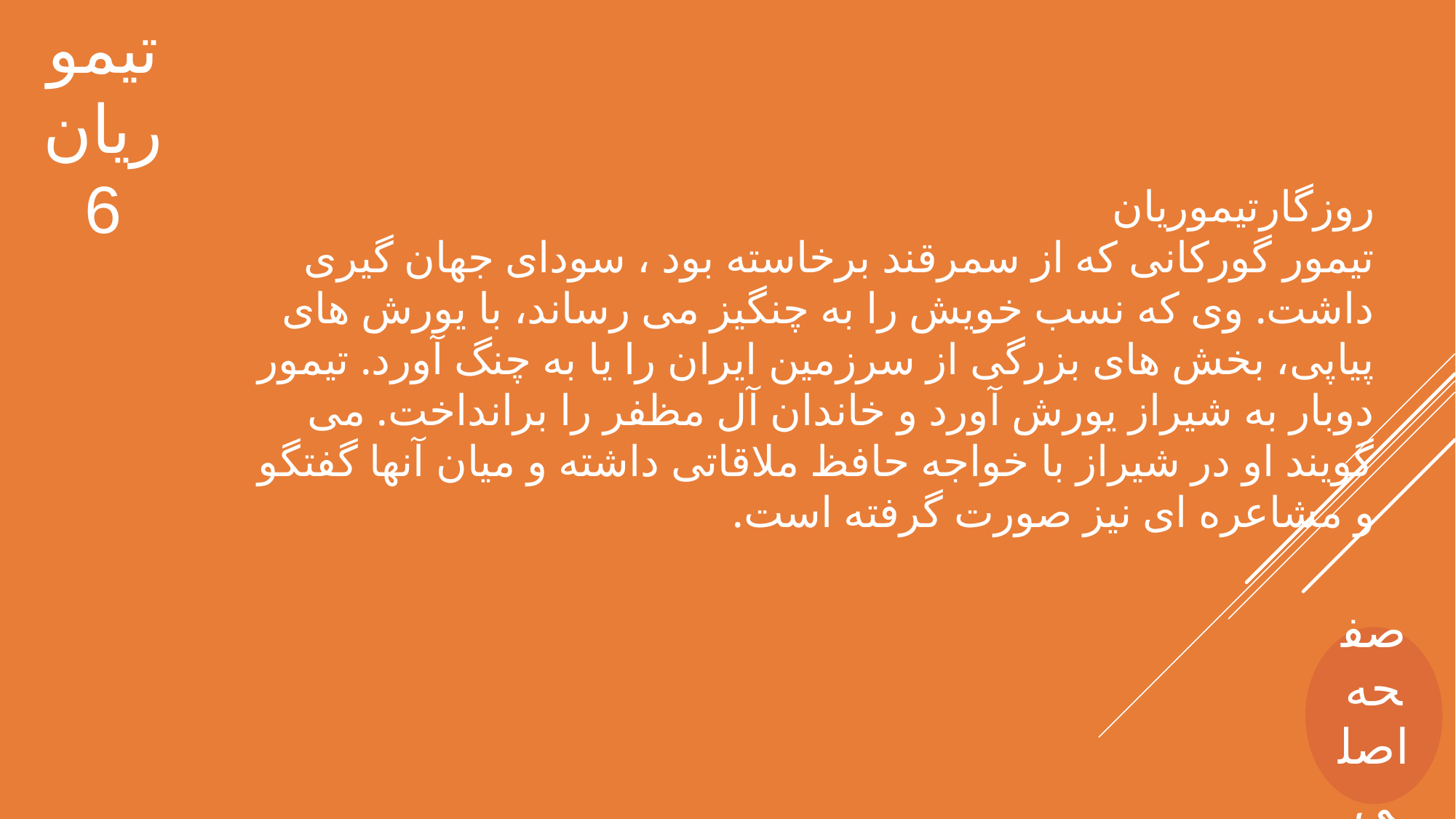

تیموریان
6
روزگارتیموریان
تیمور گورکانی که از سمرقند برخاسته بود ، سودای جهان گیری داشت. وی که نسب خویش را به چنگیز می رساند، با یورش های پیاپی، بخش های بزرگی از سرزمین ایران را یا به چنگ آورد. تیمور دوبار به شیراز یورش آورد و خاندان آل مظفر را برانداخت. می گویند او در شیراز با خواجه حافظ ملاقاتی داشته و میان آنها گفتگو و مشاعره ای نیز صورت گرفته است.
صفحه اصلی